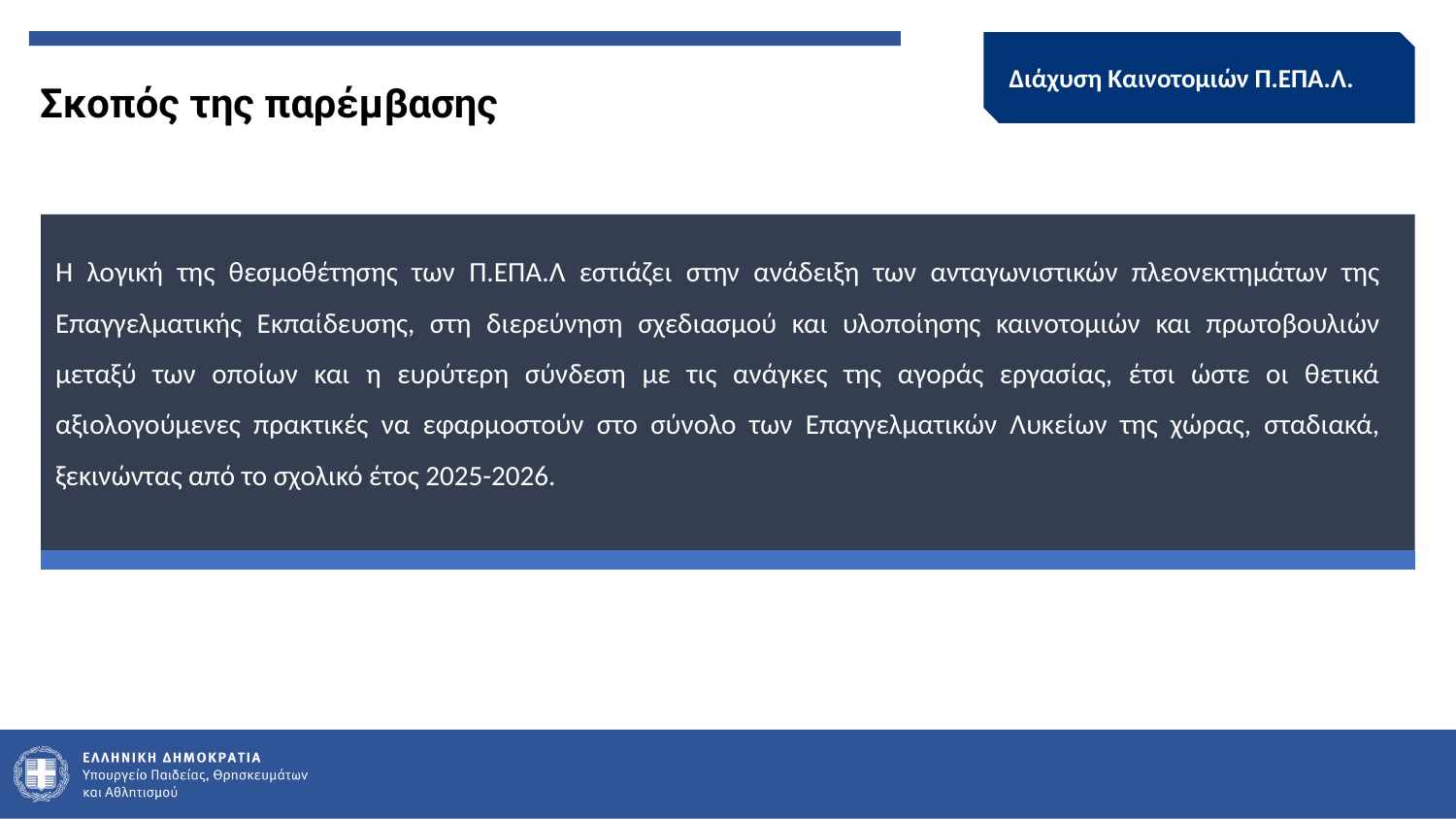

Διάχυση Καινοτομιών Π.ΕΠΑ.Λ.
Σκοπός της παρέμβασης

Η λογική της θεσμοθέτησης των Π.ΕΠΑ.Λ εστιάζει στην ανάδειξη των ανταγωνιστικών πλεονεκτημάτων της Επαγγελματικής Εκπαίδευσης, στη διερεύνηση σχεδιασμού και υλοποίησης καινοτομιών και πρωτοβουλιών μεταξύ των οποίων και η ευρύτερη σύνδεση με τις ανάγκες της αγοράς εργασίας, έτσι ώστε οι θετικά αξιολογούμενες πρακτικές να εφαρμοστούν στο σύνολο των Επαγγελματικών Λυκείων της χώρας, σταδιακά, ξεκινώντας από το σχολικό έτος 2025-2026.